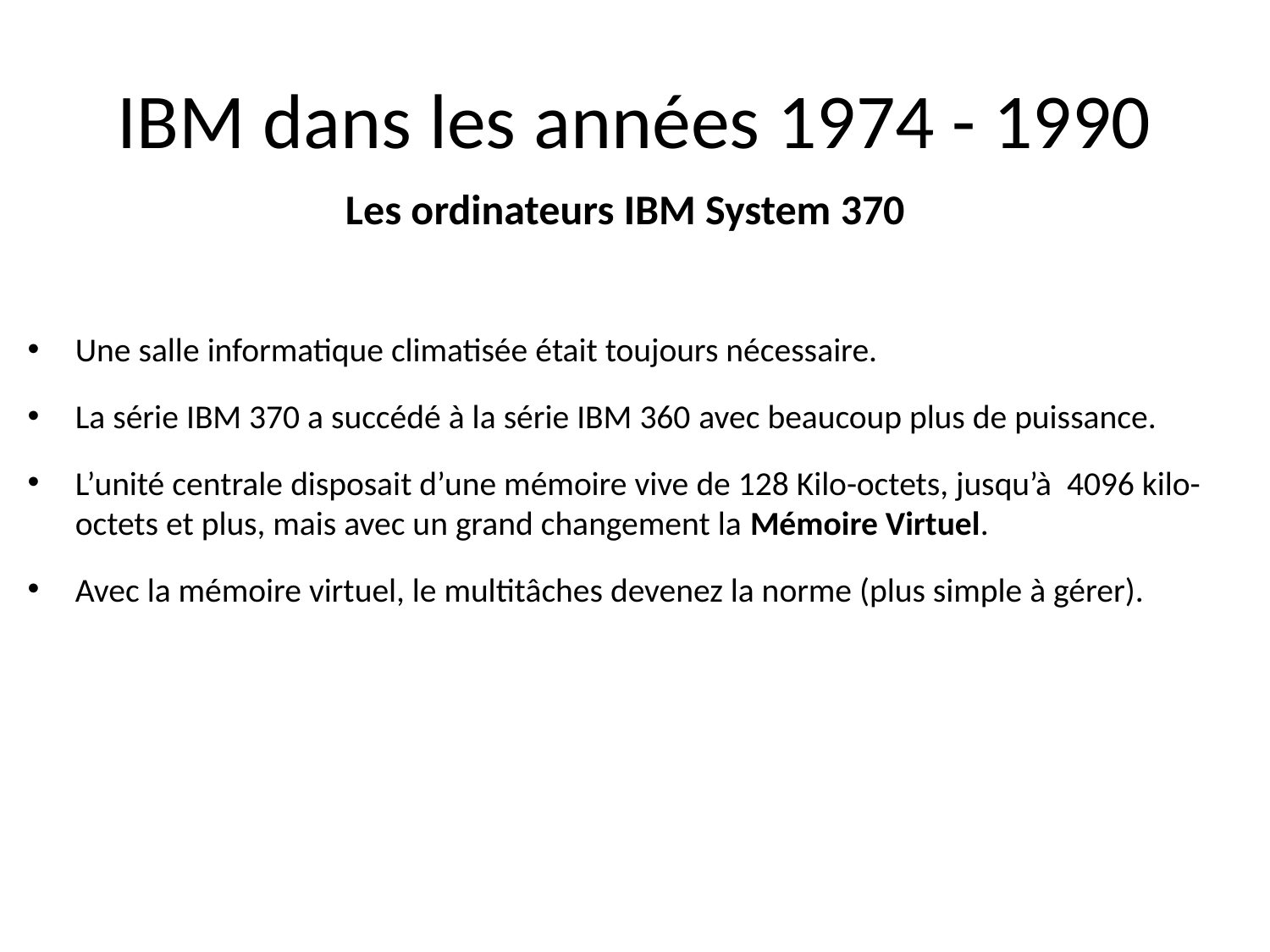

# IBM dans les années 1974 - 1990
Les ordinateurs IBM System 370

Une salle informatique climatisée était toujours nécessaire.

La série IBM 370 a succédé à la série IBM 360 avec beaucoup plus de puissance.

L’unité centrale disposait d’une mémoire vive de 128 Kilo-octets, jusqu’à  4096 kilo-octets et plus, mais avec un grand changement la Mémoire Virtuel.

Avec la mémoire virtuel, le multitâches devenez la norme (plus simple à gérer).